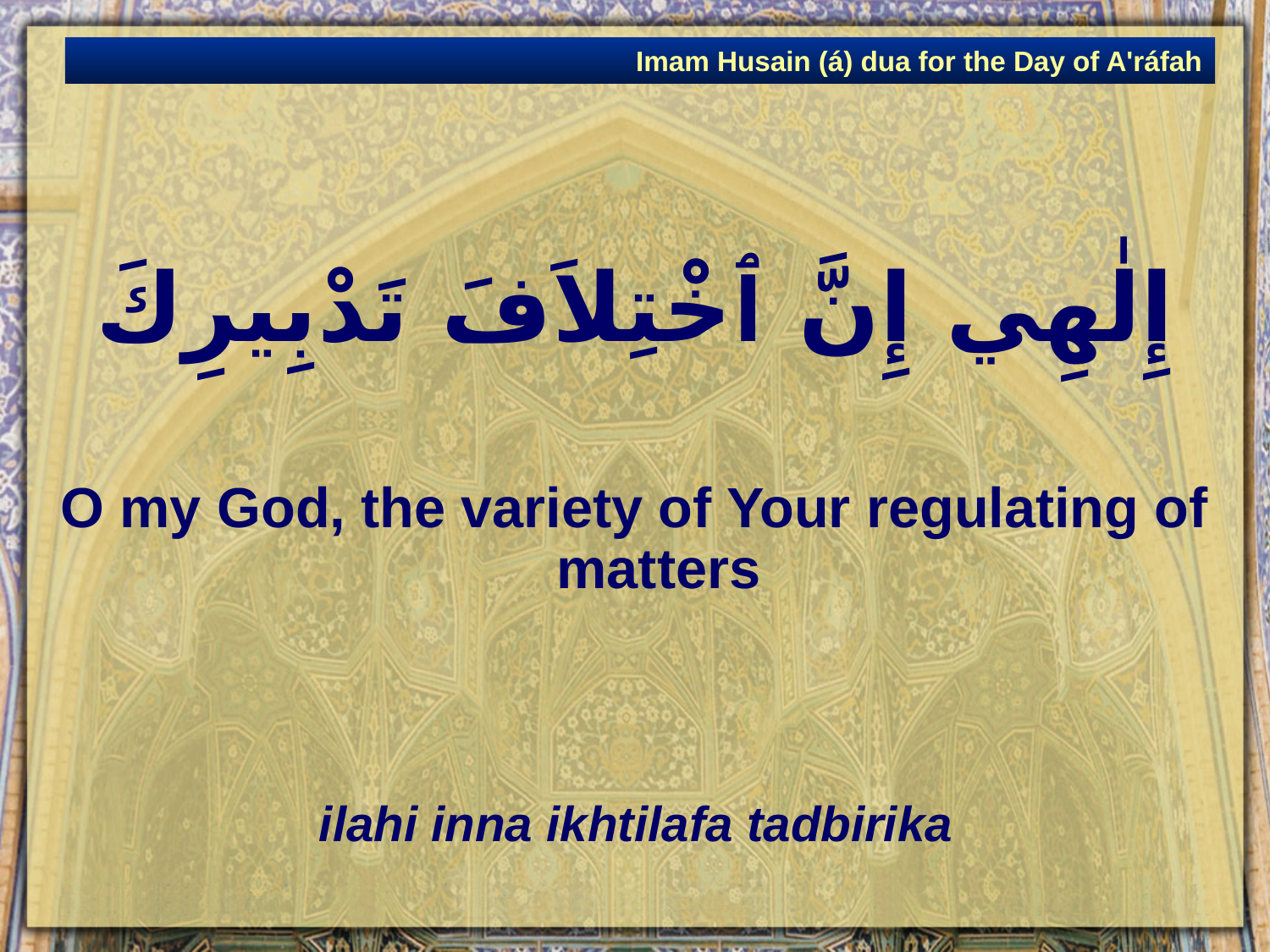

Imam Husain (á) dua for the Day of A'ráfah
# إِلٰهِي إِنَّ ٱخْتِلاَفَ تَدْبِيرِكَ
O my God, the variety of Your regulating of matters
ilahi inna ikhtilafa tadbirika